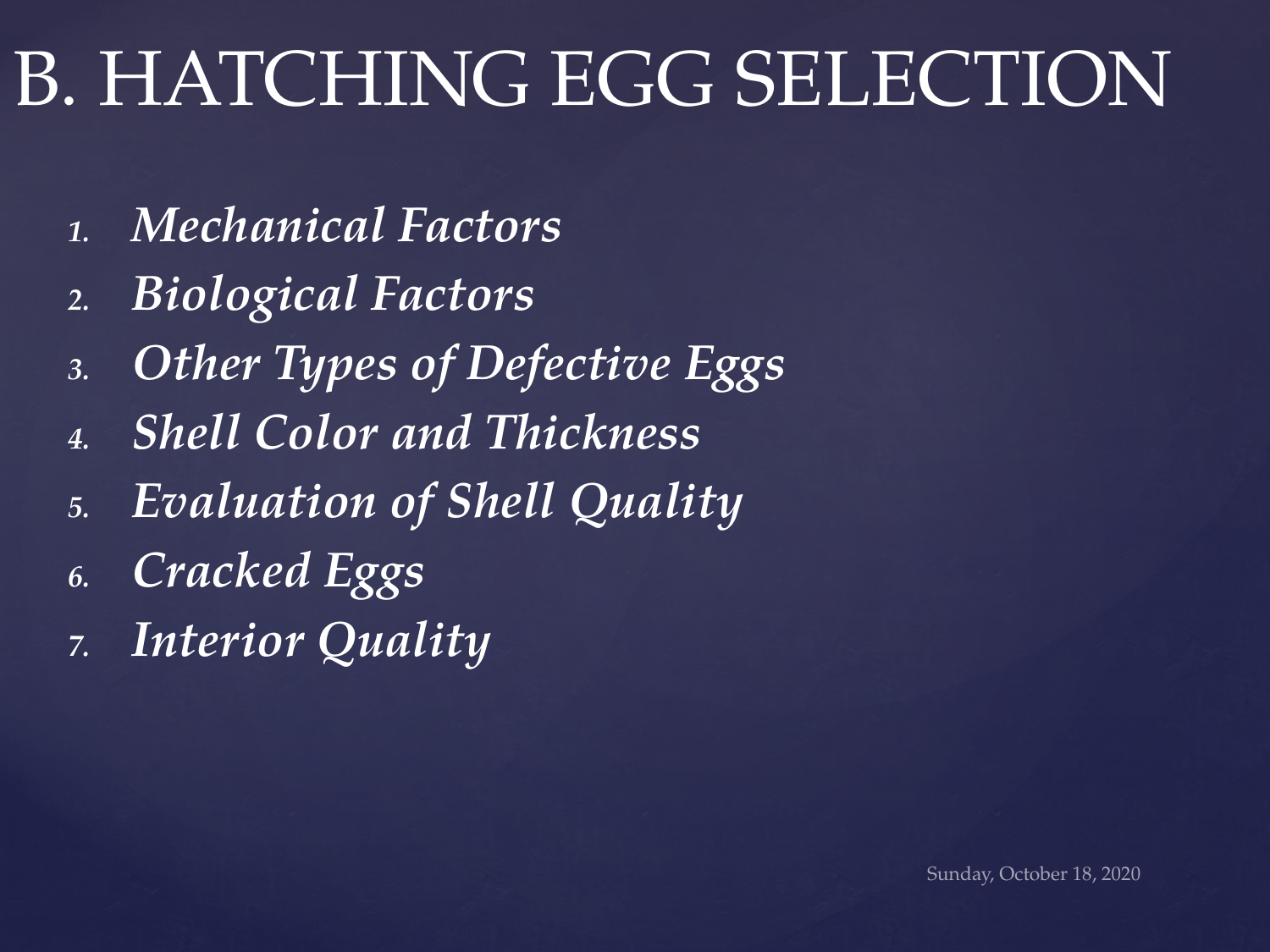

# B. HATCHING EGG SELECTION
Mechanical Factors
Biological Factors
Other Types of Defective Eggs
Shell Color and Thickness
Evaluation of Shell Quality
Cracked Eggs
Interior Quality

Sunday, October 18, 2020